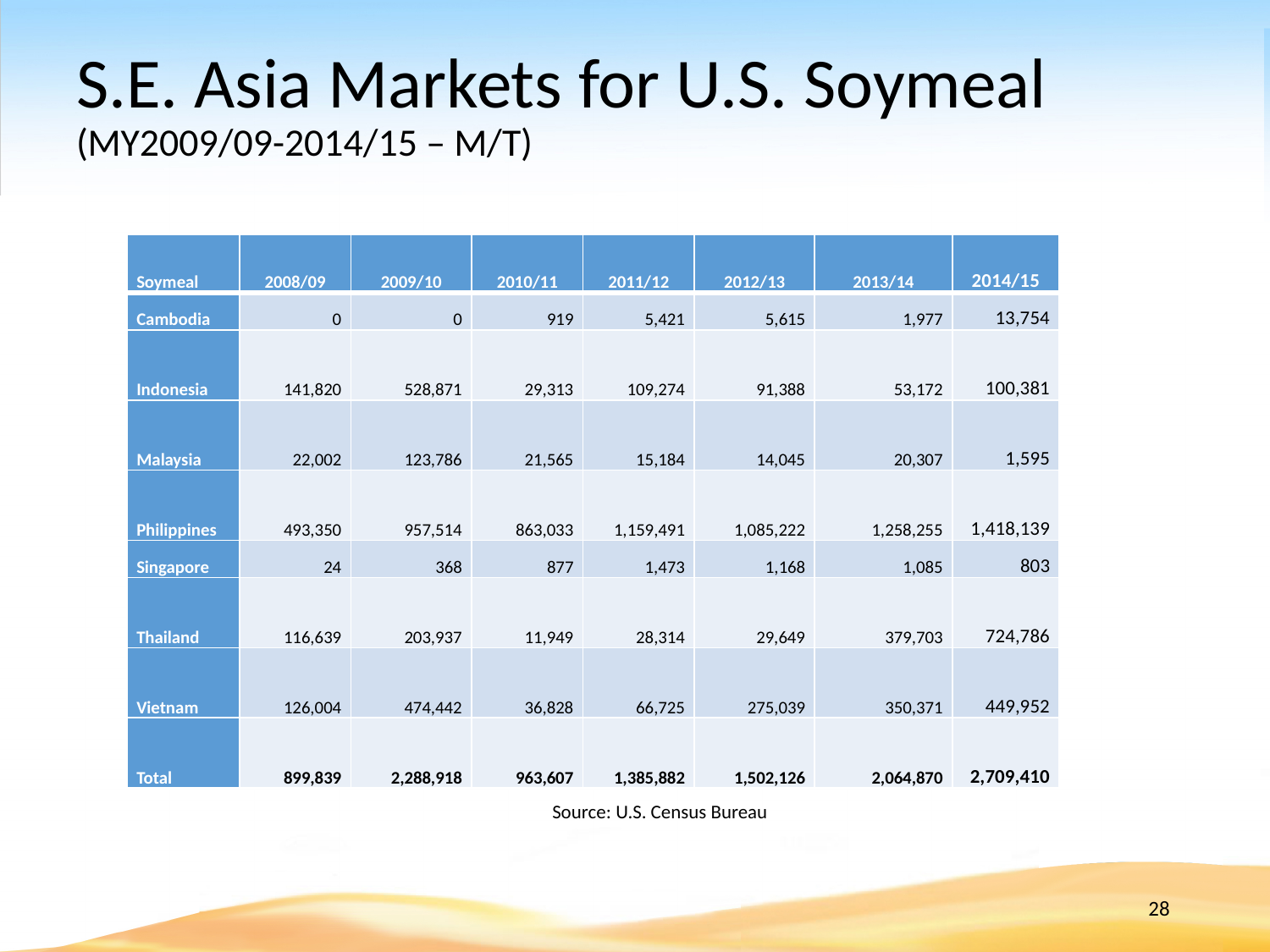

# S.E. Asia Markets for U.S. Soymeal (MY2009/09-2014/15 – M/T)
| Soymeal | 2008/09 | 2009/10 | 2010/11 | 2011/12 | 2012/13 | 2013/14 | 2014/15 |
| --- | --- | --- | --- | --- | --- | --- | --- |
| Cambodia | 0 | 0 | 919 | 5,421 | 5,615 | 1,977 | 13,754 |
| Indonesia | 141,820 | 528,871 | 29,313 | 109,274 | 91,388 | 53,172 | 100,381 |
| Malaysia | 22,002 | 123,786 | 21,565 | 15,184 | 14,045 | 20,307 | 1,595 |
| Philippines | 493,350 | 957,514 | 863,033 | 1,159,491 | 1,085,222 | 1,258,255 | 1,418,139 |
| Singapore | 24 | 368 | 877 | 1,473 | 1,168 | 1,085 | 803 |
| Thailand | 116,639 | 203,937 | 11,949 | 28,314 | 29,649 | 379,703 | 724,786 |
| Vietnam | 126,004 | 474,442 | 36,828 | 66,725 | 275,039 | 350,371 | 449,952 |
| Total | 899,839 | 2,288,918 | 963,607 | 1,385,882 | 1,502,126 | 2,064,870 | 2,709,410 |
Source: U.S. Census Bureau
28